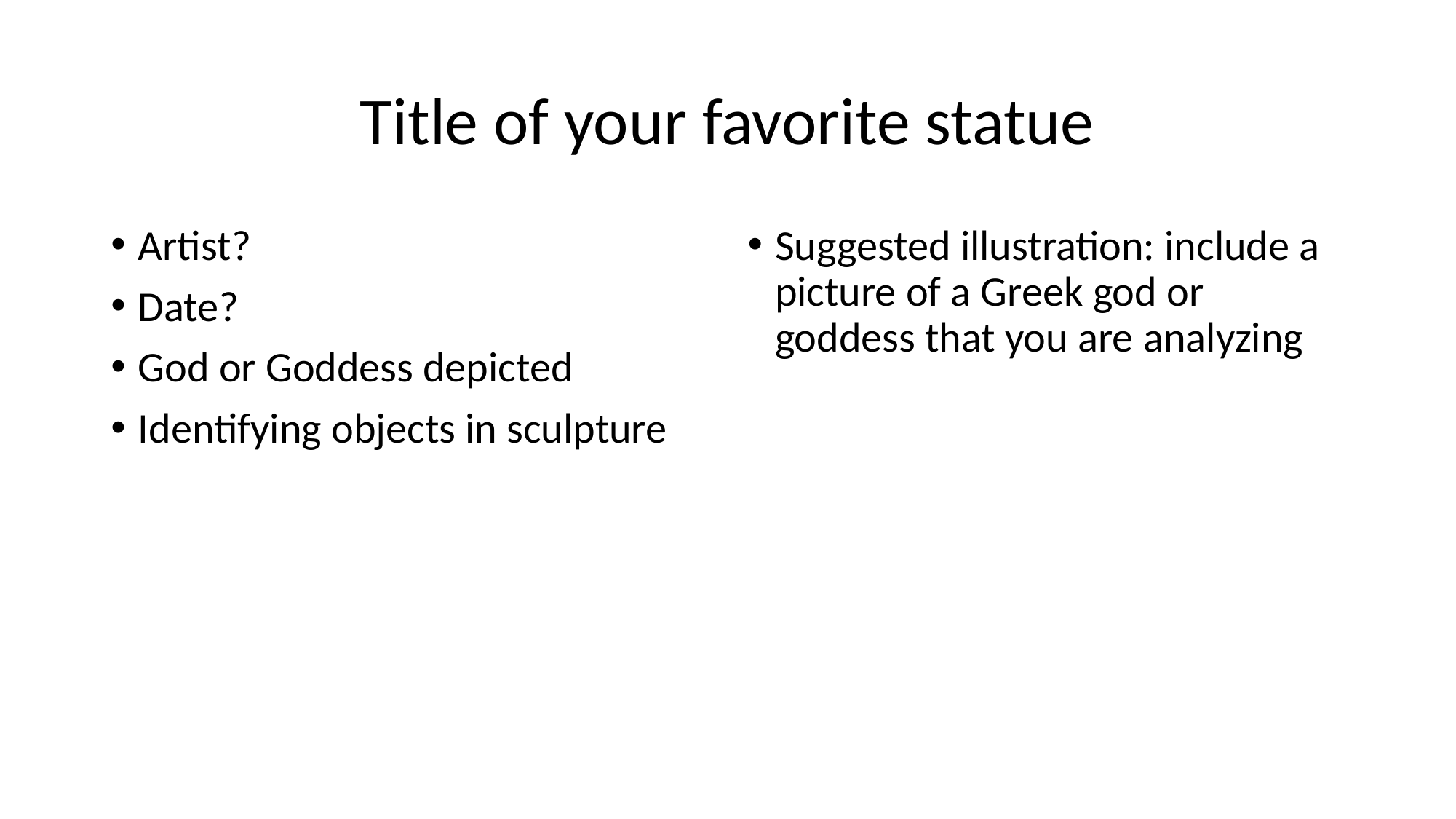

# Title of your favorite statue
Artist?
Date?
God or Goddess depicted
Identifying objects in sculpture
Suggested illustration: include a picture of a Greek god or goddess that you are analyzing